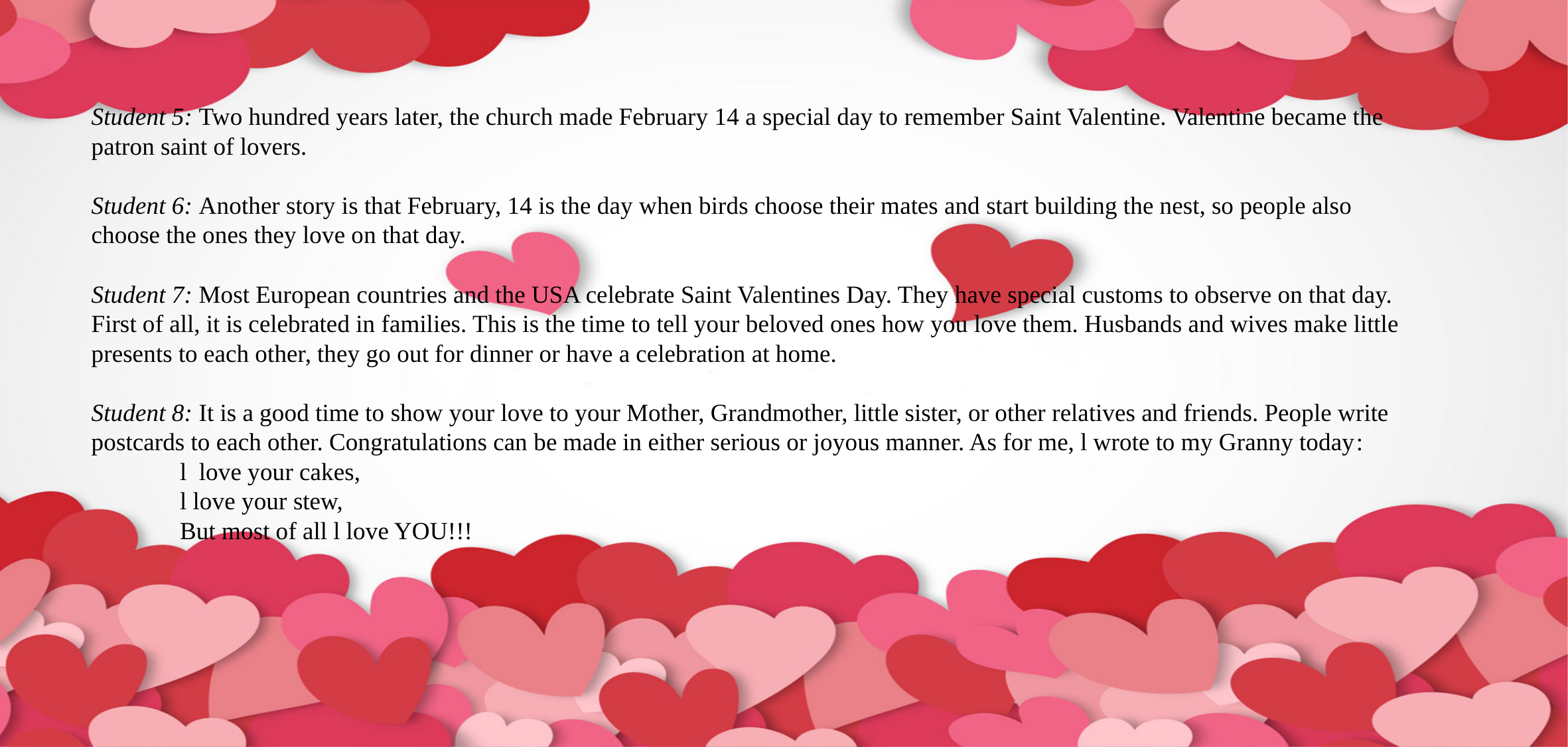

# Student 5: Two hundred years later, the church made February 14 a special day to remember Saint Valentine. Valentine became the patron saint of lovers. Student 6: Another story is that February, 14 is the day when birds choose their mates and start building the nest, so people also choose the ones they love on that day. Student 7: Most European countries and the USA celebrate Saint Valentines Day. They have special customs to observe on that day. First of all, it is celebrated in families. This is the time to tell your beloved ones how you love them. Husbands and wives make little presents to each other, they go out for dinner or have a celebration at home. Student 8: It is a good time to show your love to your Mother, Grandmother, little sister, or other relatives and friends. People write postcards to each other. Congratulations can be made in either serious or joyous manner. As for me, l wrote to my Granny today: l  love your cakes, l love your stew, But most of all l love YOU!!!